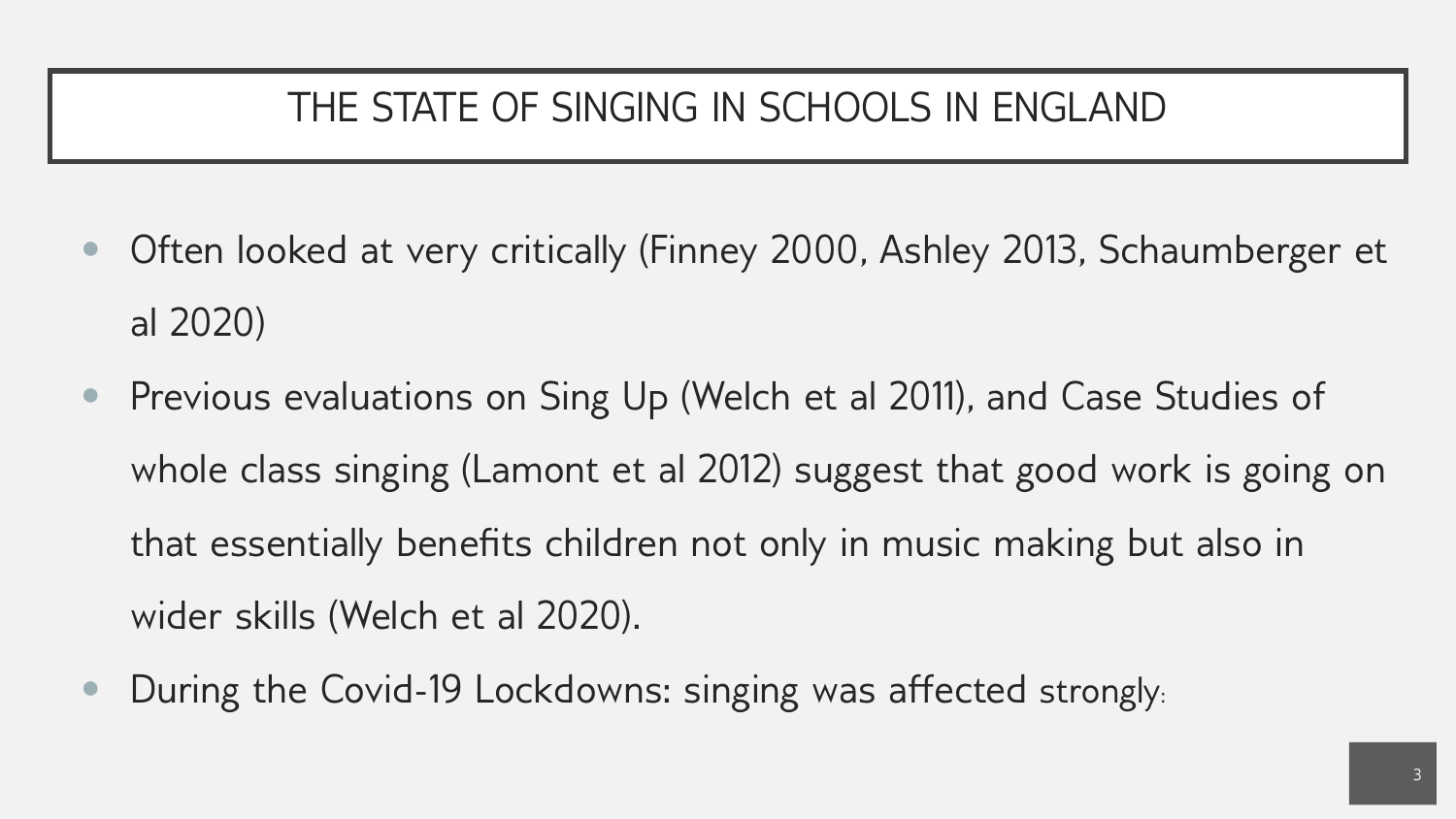

# THE STATE OF SINGING IN SCHOOLS IN ENGLAND
Often looked at very critically (Finney 2000, Ashley 2013, Schaumberger et al 2020)
Previous evaluations on Sing Up (Welch et al 2011), and Case Studies of whole class singing (Lamont et al 2012) suggest that good work is going on that essentially benefits children not only in music making but also in wider skills (Welch et al 2020).
During the Covid-19 Lockdowns: singing was affected strongly:
3